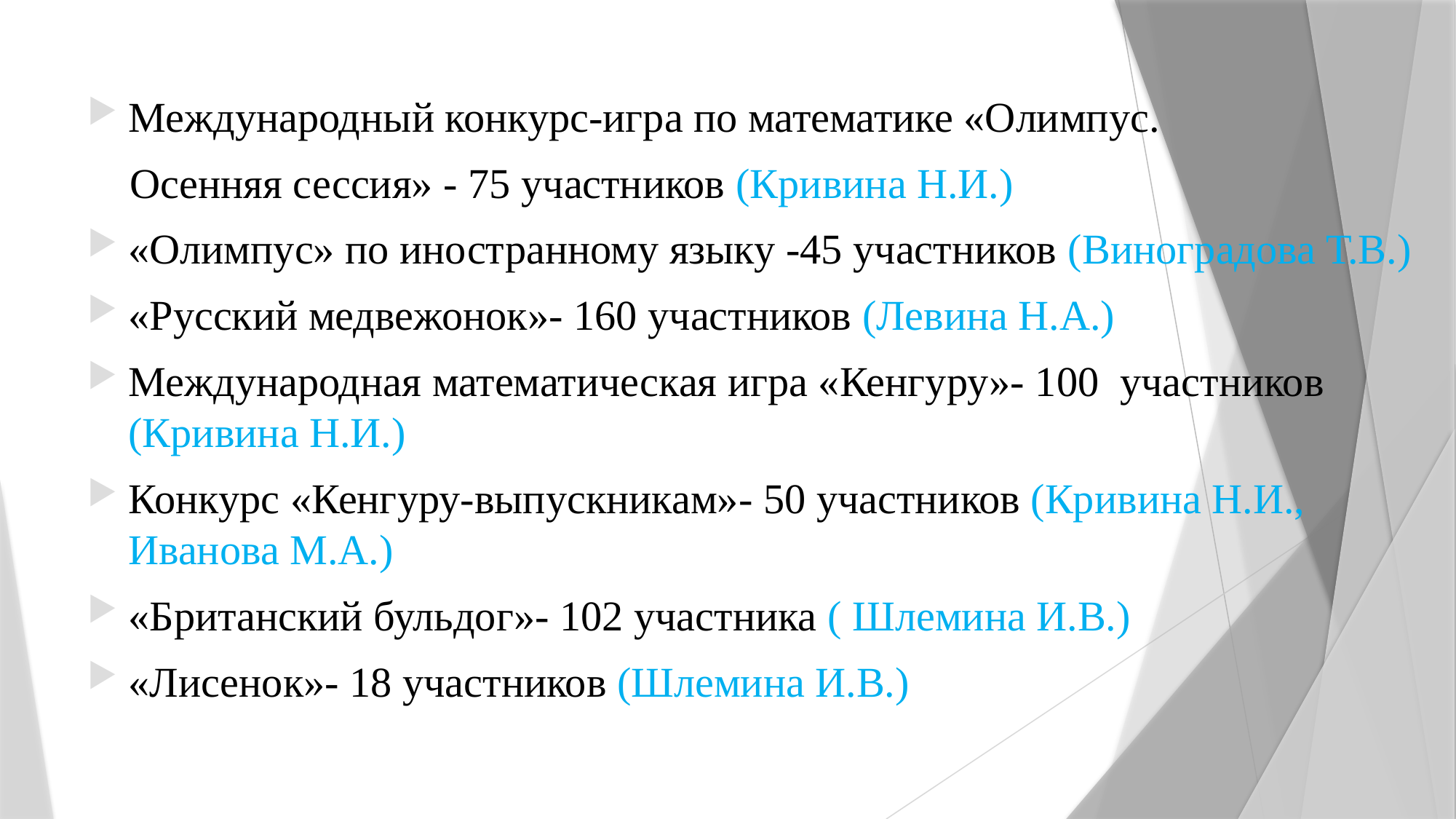

#
Международный конкурс-игра по математике «Олимпус.
    Осенняя сессия» - 75 участников (Кривина Н.И.)
«Олимпус» по иностранному языку -45 участников (Виноградова Т.В.)
«Русский медвежонок»- 160 участников (Левина Н.А.)
Международная математическая игра «Кенгуру»- 100  участников (Кривина Н.И.)
Конкурс «Кенгуру-выпускникам»- 50 участников (Кривина Н.И., Иванова М.А.)
«Британский бульдог»- 102 участника ( Шлемина И.В.)
«Лисенок»- 18 участников (Шлемина И.В.)